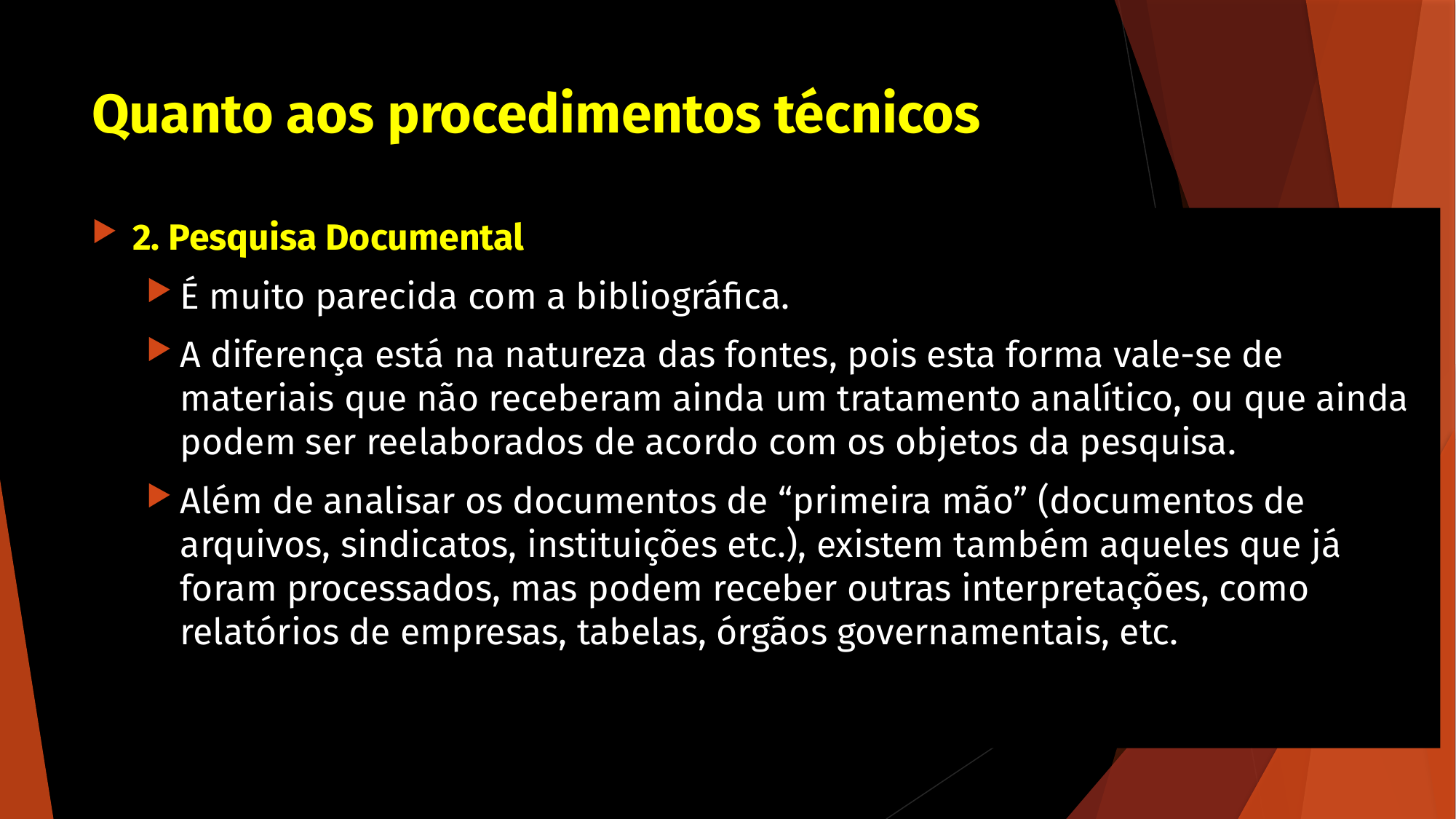

# Quanto aos procedimentos técnicos
2. Pesquisa Documental
É muito parecida com a bibliográfica.
A diferença está na natureza das fontes, pois esta forma vale-se de materiais que não receberam ainda um tratamento analítico, ou que ainda podem ser reelaborados de acordo com os objetos da pesquisa.
Além de analisar os documentos de “primeira mão” (documentos de arquivos, sindicatos, instituições etc.), existem também aqueles que já foram processados, mas podem receber outras interpretações, como relatórios de empresas, tabelas, órgãos governamentais, etc.